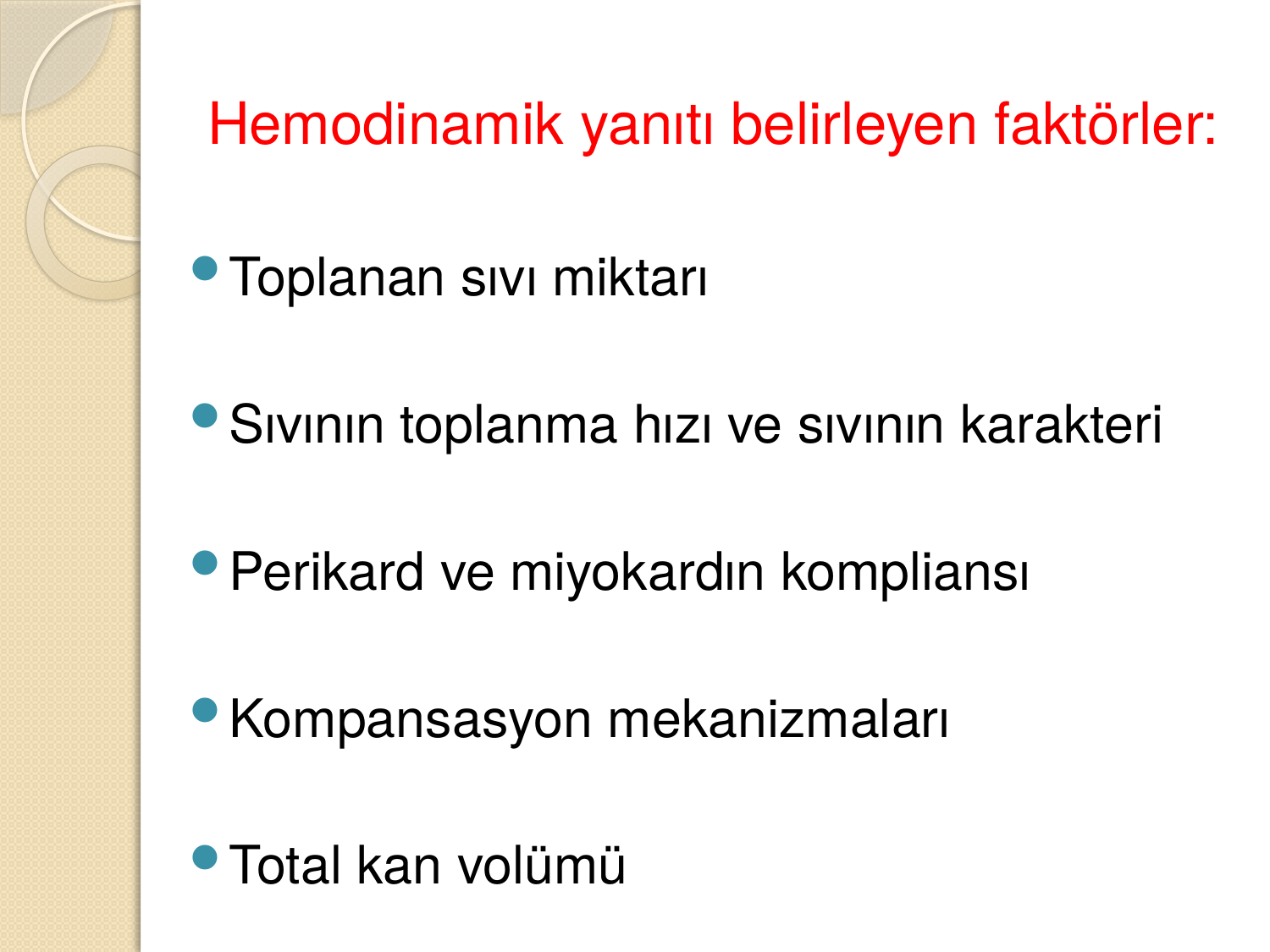

# Hemodinamik yanıtı belirleyen faktörler:
Toplanan sıvı miktarı

Sıvının toplanma hızı ve sıvının karakteri

Perikard ve miyokardın kompliansı

Kompansasyon mekanizmaları

Total kan volümü